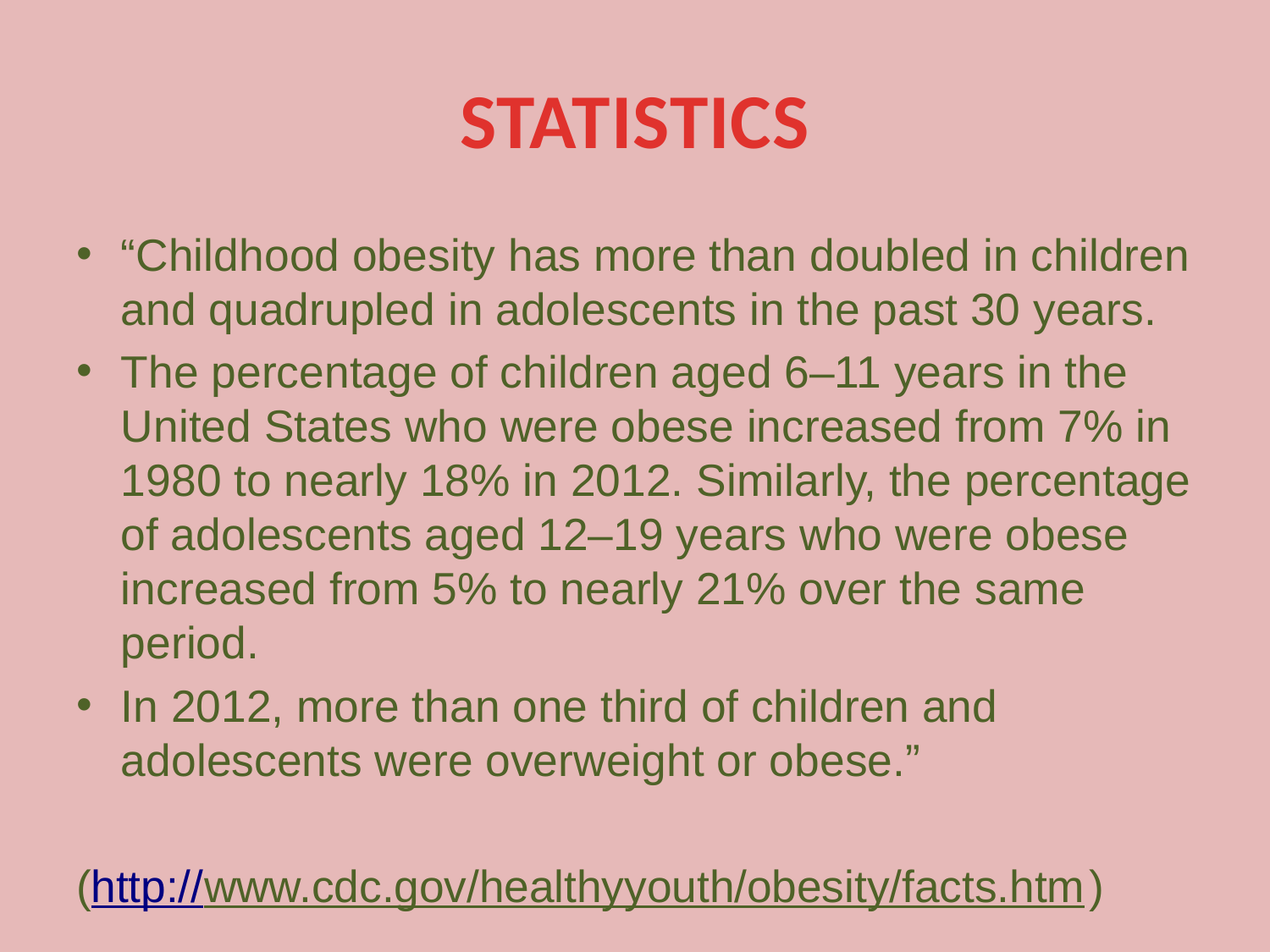

# STATISTICS
“Childhood obesity has more than doubled in children and quadrupled in adolescents in the past 30 years.
The percentage of children aged 6–11 years in the United States who were obese increased from 7% in 1980 to nearly 18% in 2012. Similarly, the percentage of adolescents aged 12–19 years who were obese increased from 5% to nearly 21% over the same period.
In 2012, more than one third of children and adolescents were overweight or obese.”

(http://www.cdc.gov/healthyyouth/obesity/facts.htm)